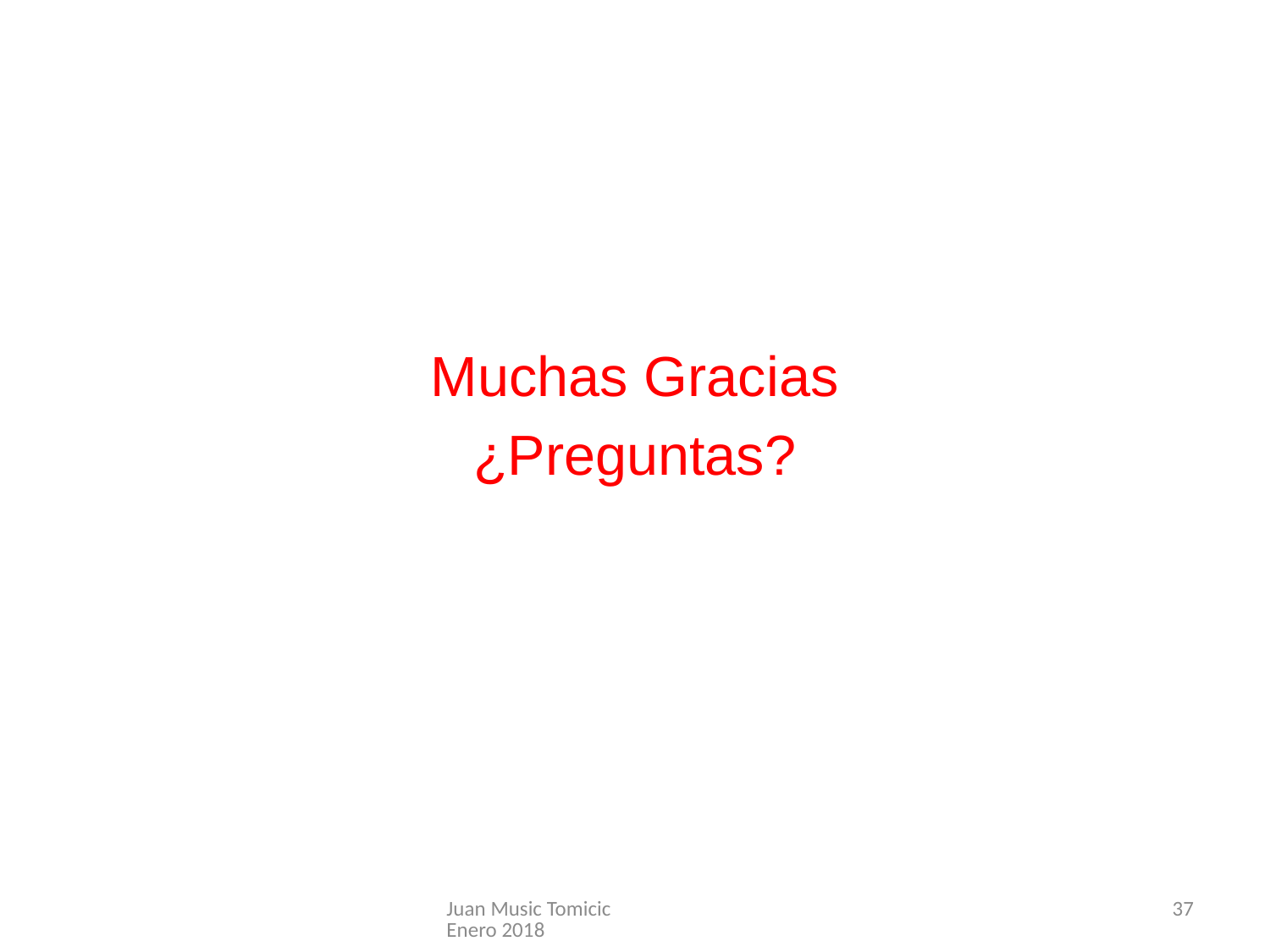

Muchas Gracias
¿Preguntas?
Juan Music Tomicic                                           Enero 2018
37